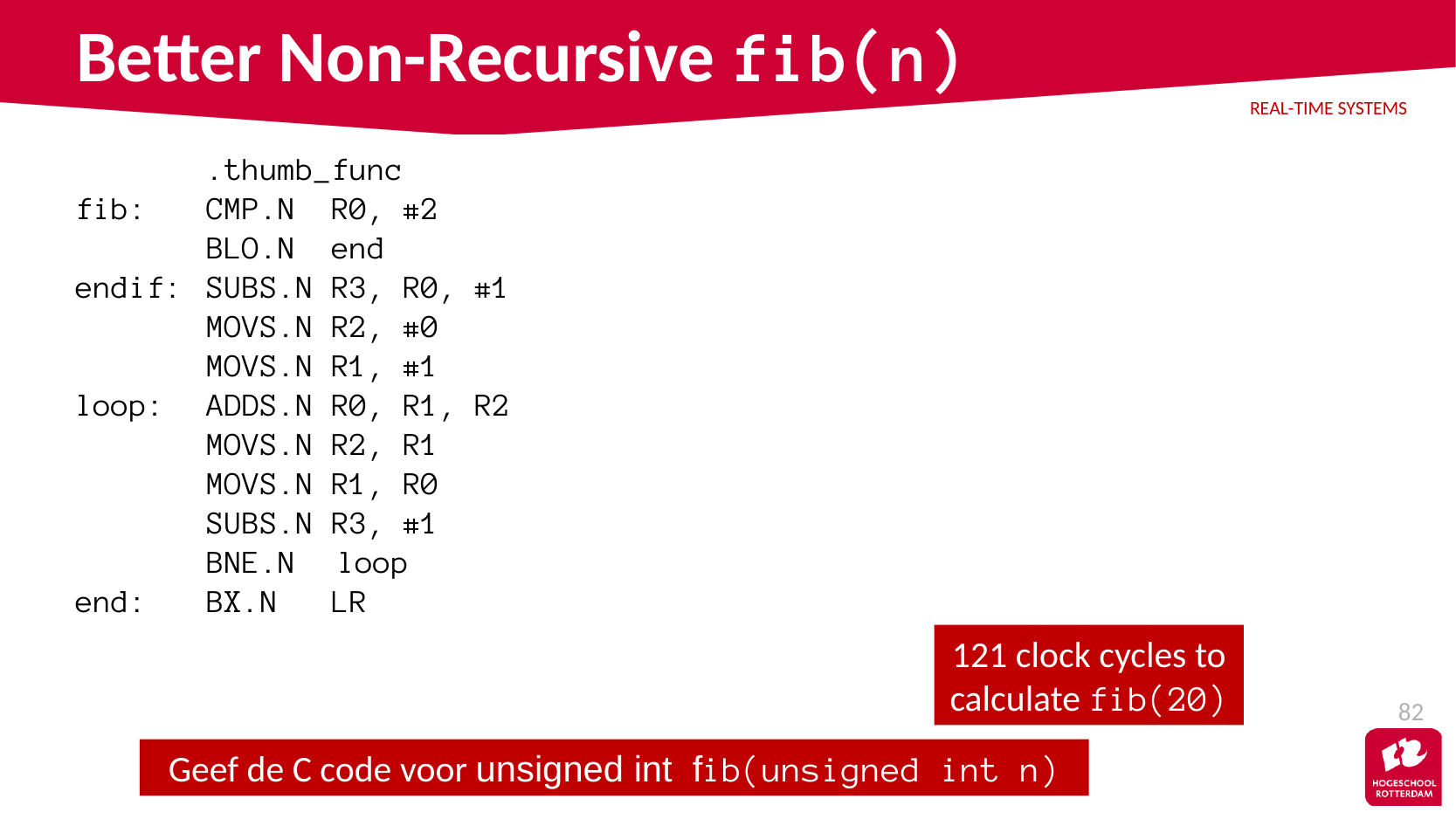

# Better Non-Recursive fib(n)
	.thumb_func
fib:	CMP.N  R0, #2
	BLO.N  end
endif:	SUBS.N R3, R0, #1
	MOVS.N R2, #0
	MOVS.N R1, #1
loop:	ADDS.N R0, R1, R2
	MOVS.N R2, R1
	MOVS.N R1, R0
	SUBS.N R3, #1
	BNE.N	loop
end:	BX.N   LR

121 clock cycles to calculate fib(20)
82
Geef de C code voor unsigned int  fib(unsigned int n)